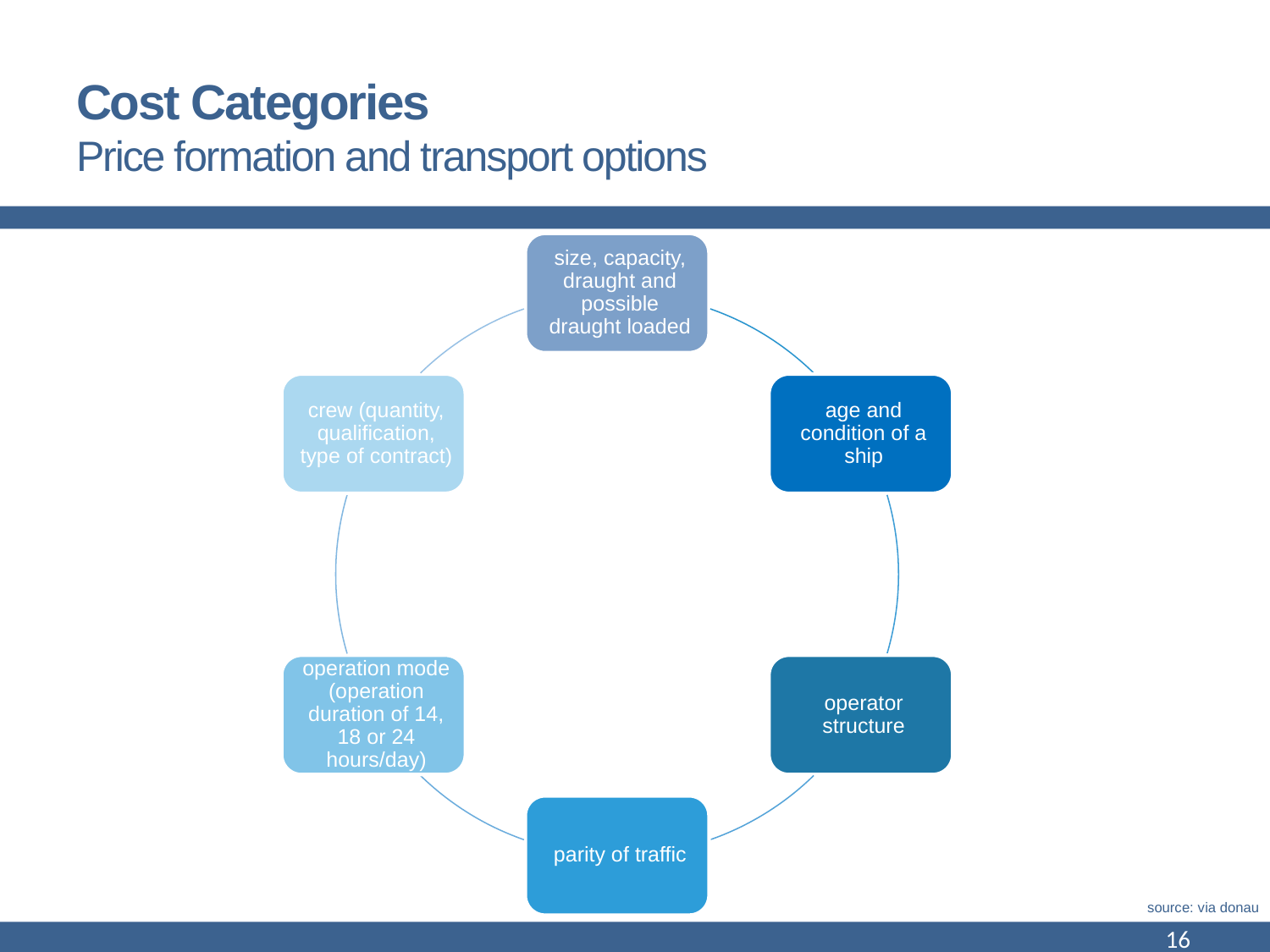

# Cost Categories Price formation and transport options
size, capacity, draught and possible draught loaded
age and condition of a ship
operator structure
parity of traffic
operation mode (operation duration of 14, 18 or 24 hours/day)
crew (quantity, qualification, type of contract)

source: via donau
16